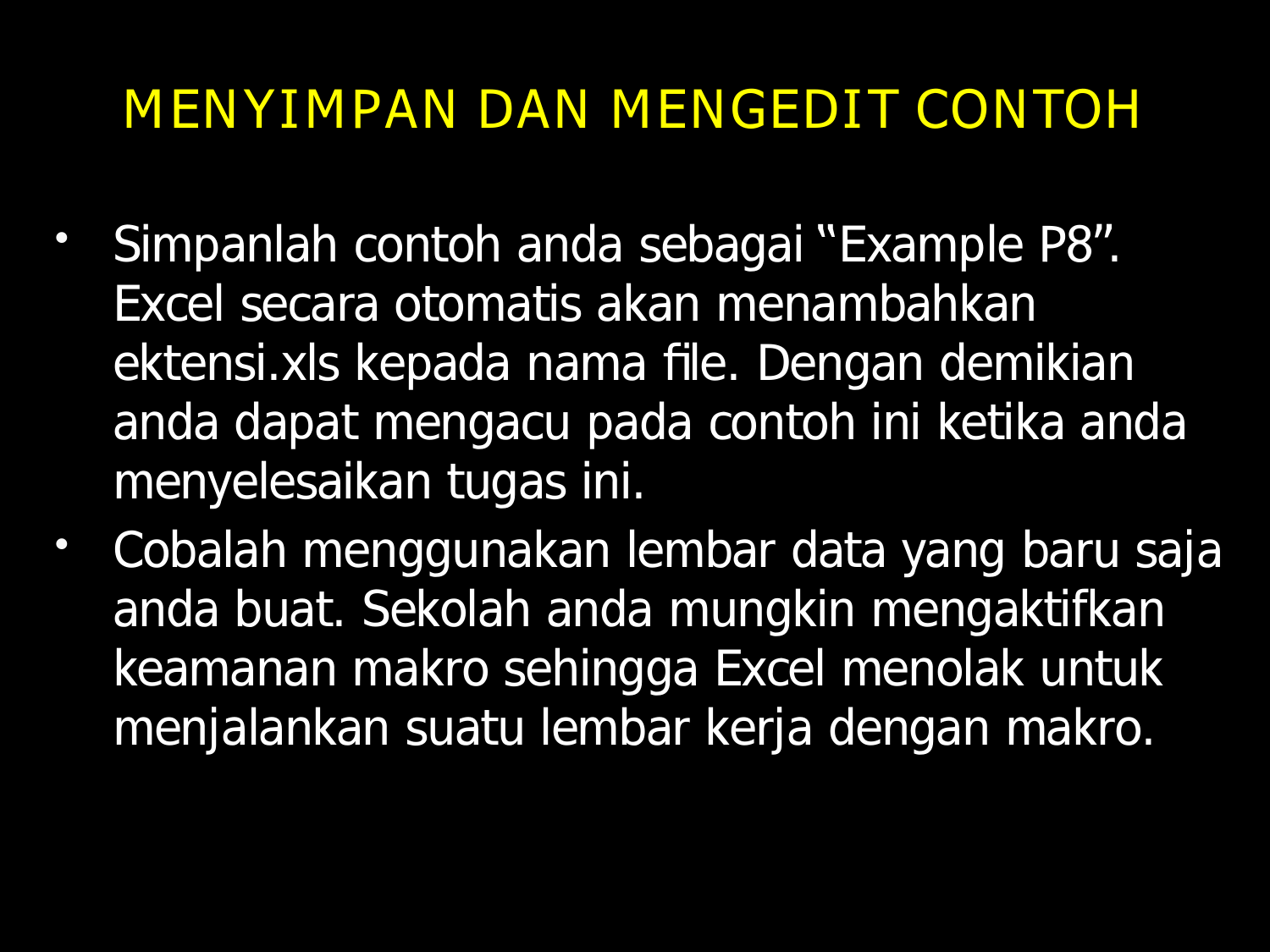

# MENYIMPAN DAN MENGEDIT CONTOH
Simpanlah contoh anda sebagai “Example P8”. Excel secara otomatis akan menambahkan ektensi.xls kepada nama file. Dengan demikian anda dapat mengacu pada contoh ini ketika anda menyelesaikan tugas ini.
Cobalah menggunakan lembar data yang baru saja anda buat. Sekolah anda mungkin mengaktifkan keamanan makro sehingga Excel menolak untuk menjalankan suatu lembar kerja dengan makro.